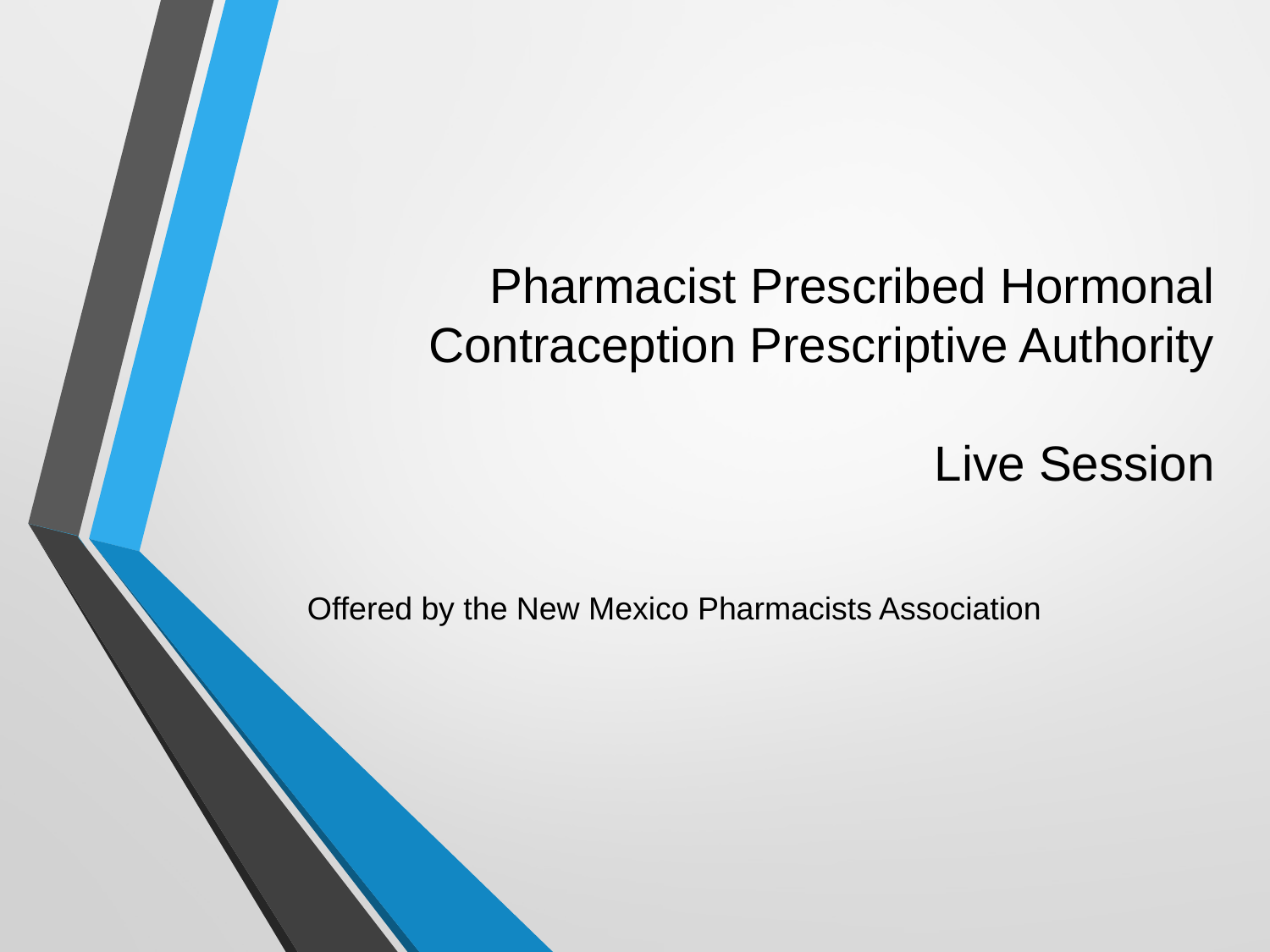

# Pharmacist Prescribed Hormonal Contraception Prescriptive Authority Live Session
Offered by the New Mexico Pharmacists Association